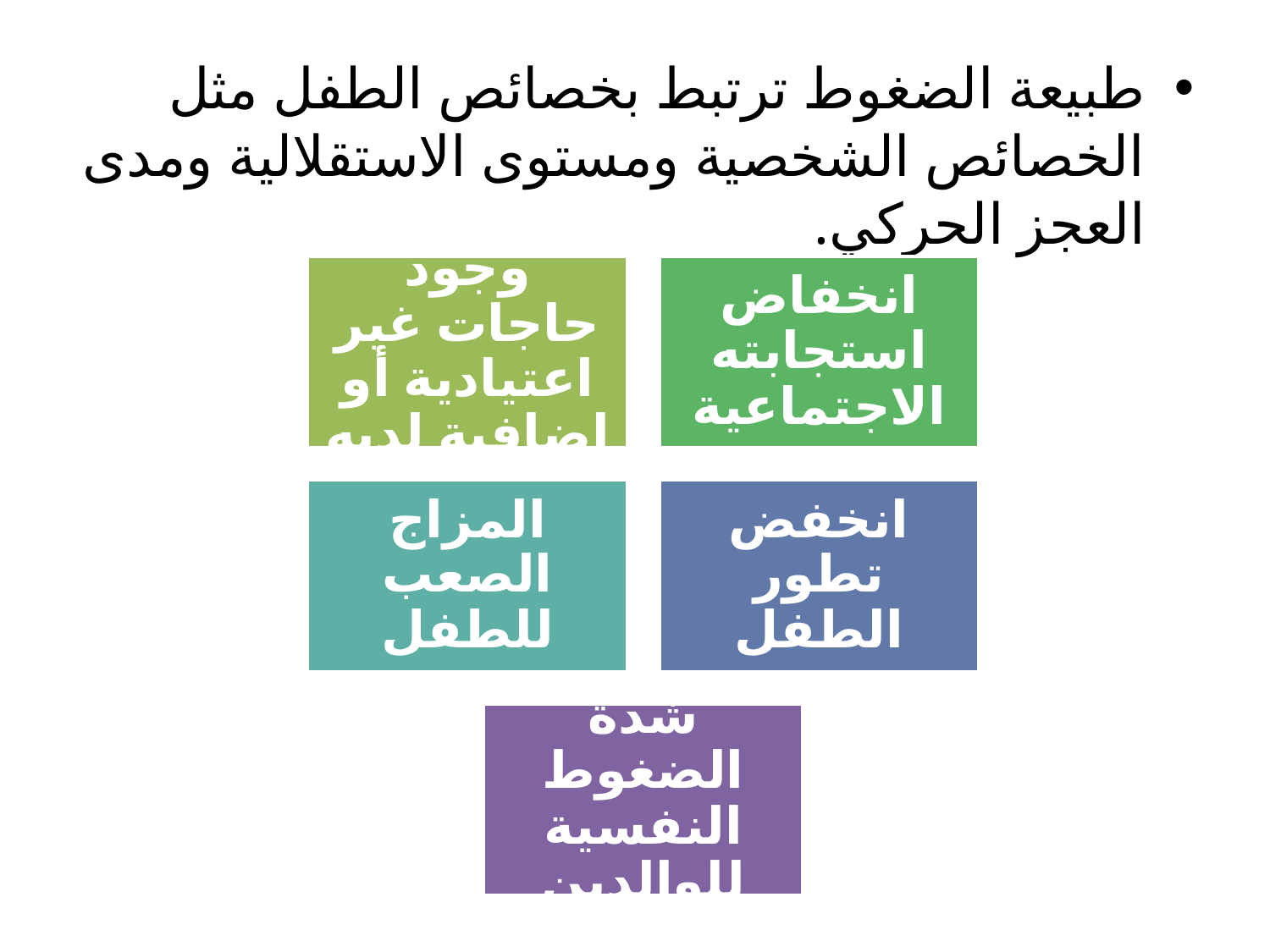

طبيعة الضغوط ترتبط بخصائص الطفل مثل الخصائص الشخصية ومستوى الاستقلالية ومدى العجز الحركي.

وجود حاجات غير اعتيادية أو اضافية لديه
انخفاض استجابته الاجتماعية
المزاج الصعب للطفل
انخفض تطور الطفل
شدة الضغوط النفسية للوالدين